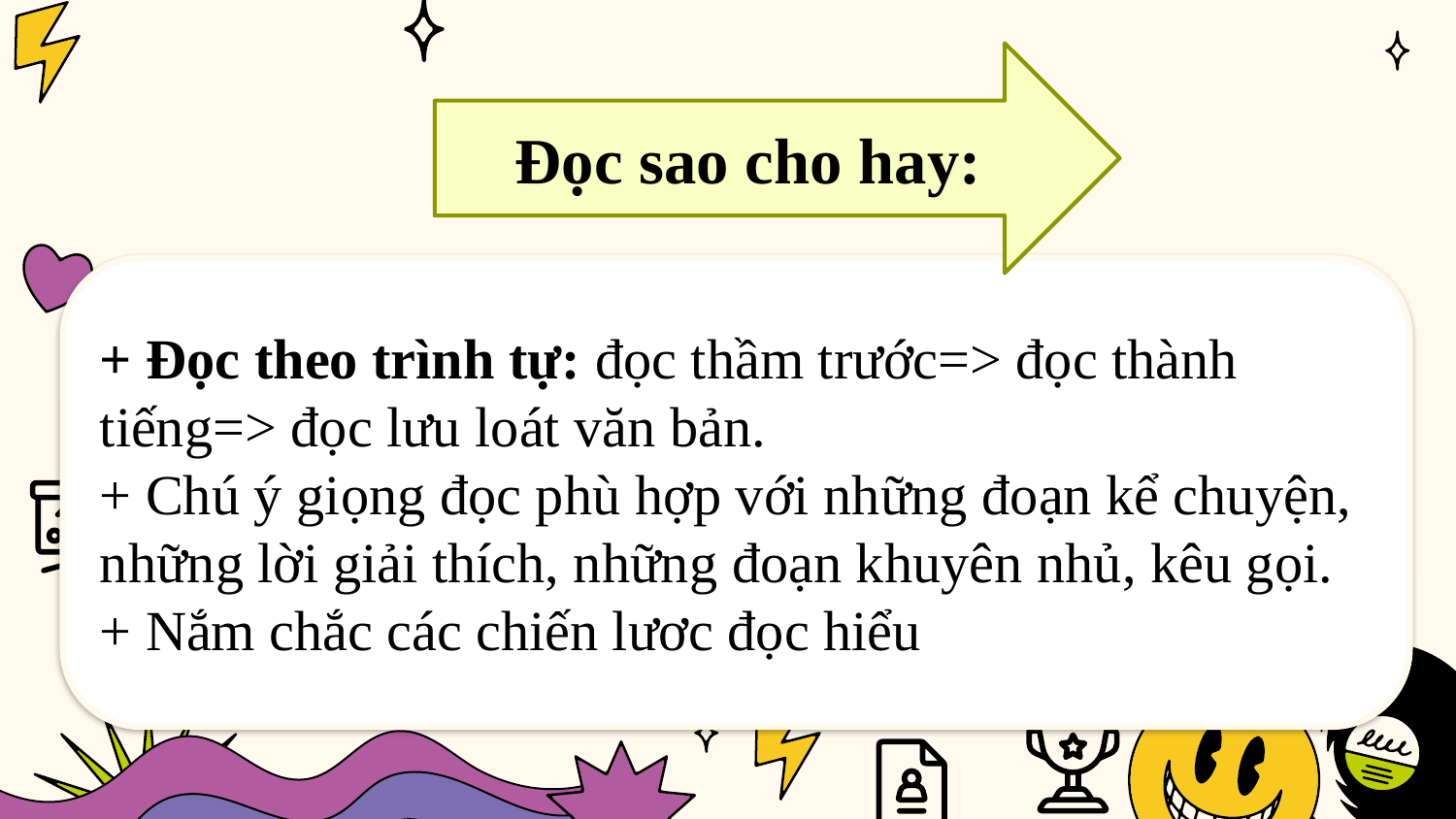

Đọc sao cho hay:
#

+ Đọc theo trình tự: đọc thầm trước=> đọc thành tiếng=> đọc lưu loát văn bản.
+ Chú ý giọng đọc phù hợp với những đoạn kể chuyện, những lời giải thích, những đoạn khuyên nhủ, kêu gọi.
+ Nắm chắc các chiến lươc đọc hiểu